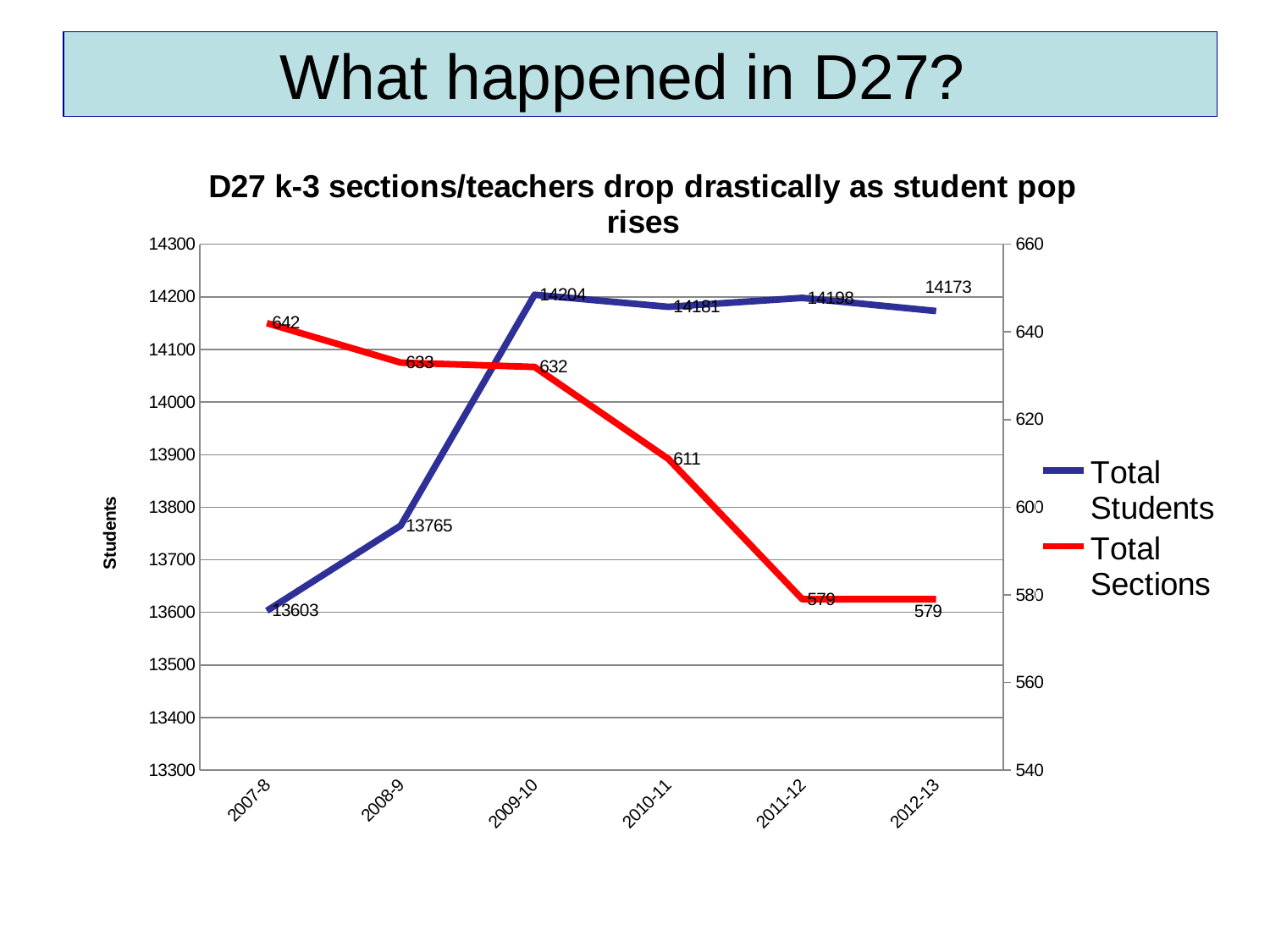

# What happened in D27?

### Chart: D27 k-3 sections/teachers drop drastically as student pop rises

| Category | Total Students | Total Sections |
|---|---|---|
| 2007-8 | 13603.0 | 642.0 |
| 2008-9 | 13765.0 | 633.0 |
| 2009-10 | 14204.0 | 632.0 |
| 2010-11 | 14181.0 | 611.0 |
| 2011-12 | 14198.0 | 579.0 |
| 2012-13 | 14173.0 | 579.0 |